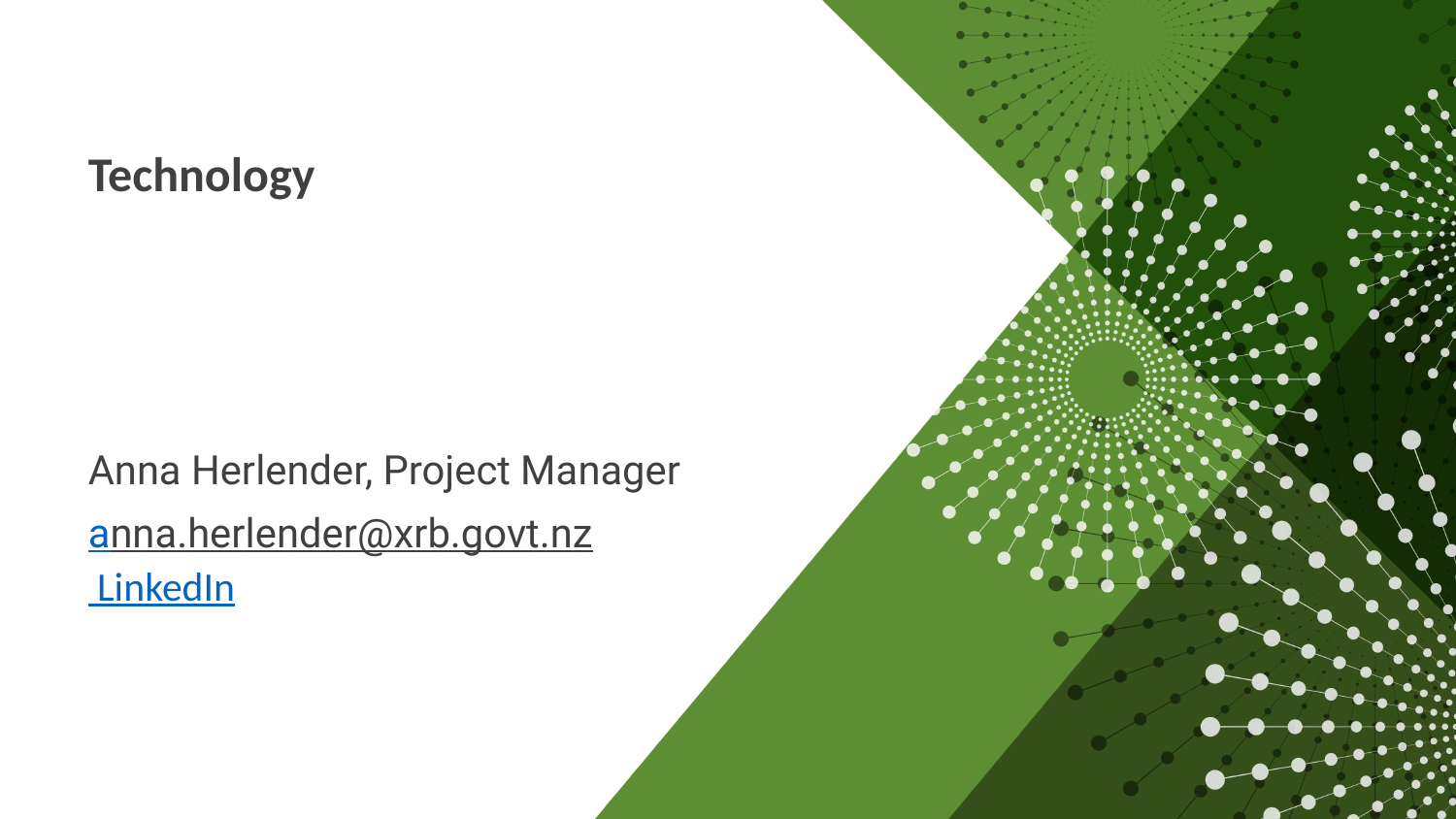

Technology

Anna Herlender, Project Manager
anna.herlender@xrb.govt.nz  LinkedIn

15